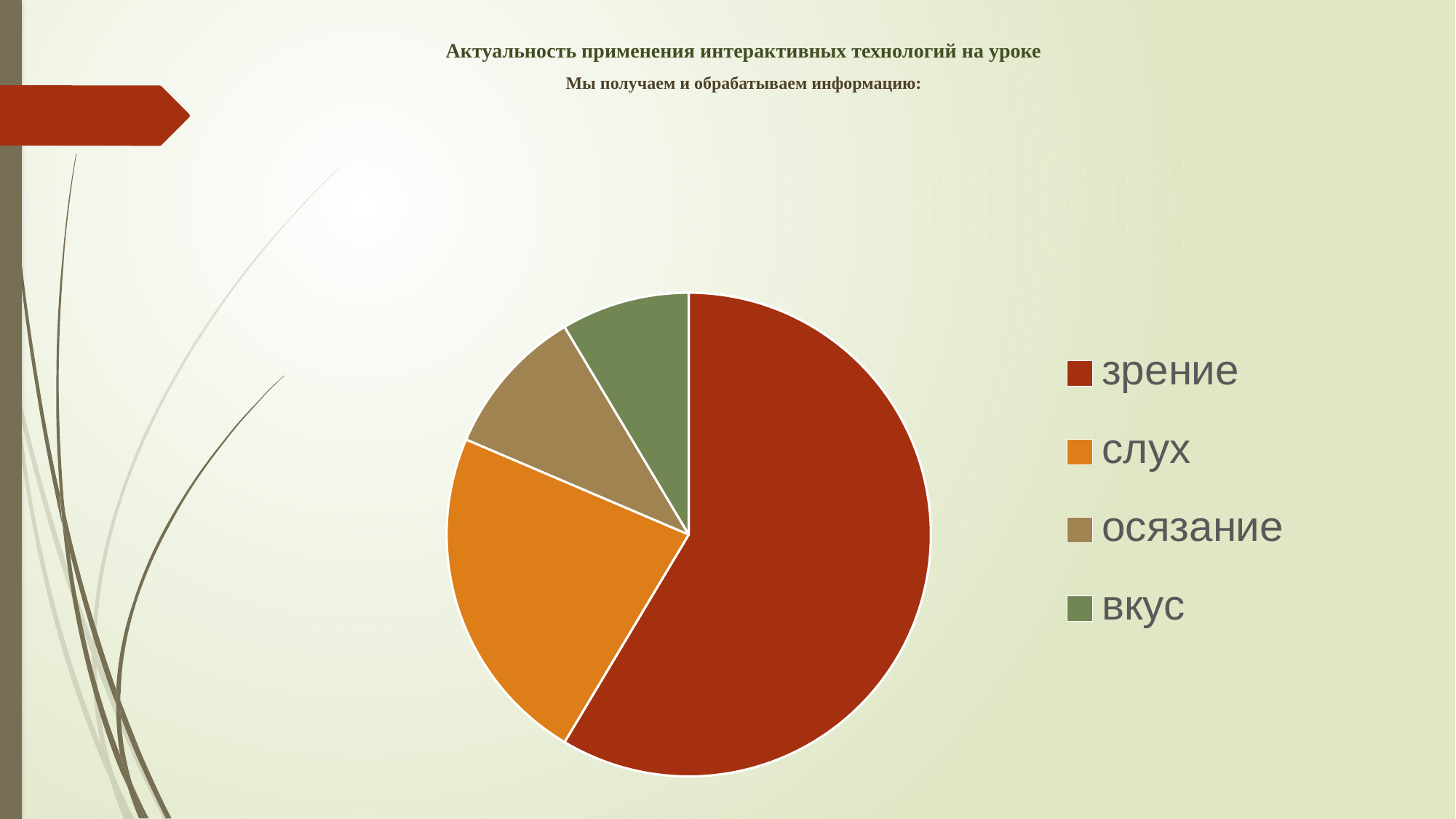

Актуальность применения интерактивных технологий на уроке

Мы получаем и обрабатываем информацию:

### Chart

| Category |  2 |
|---|---|
| зрение  | 8.200000000000001 |
| слух | 3.2 |
| осязание | 1.4 |
| вкус | 1.2 |